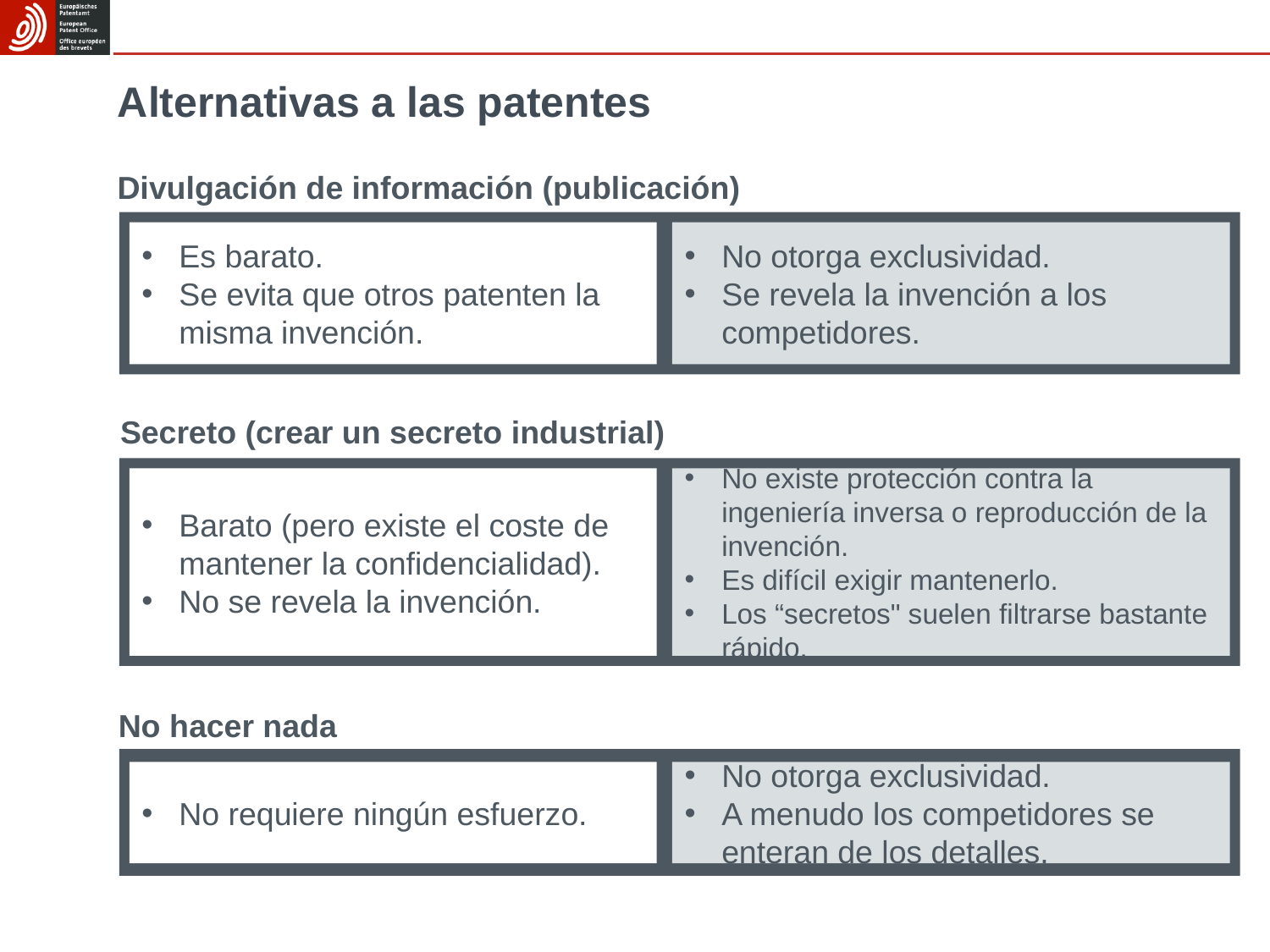

# Alternativas a las patentes
Divulgación de información (publicación)

Es barato.
Se evita que otros patenten la misma invención.
No otorga exclusividad.
Se revela la invención a los competidores.
Secreto (crear un secreto industrial)

Barato (pero existe el coste de mantener la confidencialidad).
No se revela la invención.
No existe protección contra la ingeniería inversa o reproducción de la invención.
Es difícil exigir mantenerlo.
Los “secretos" suelen filtrarse bastante rápido.
No hacer nada

No requiere ningún esfuerzo.
No otorga exclusividad.
A menudo los competidores se enteran de los detalles.